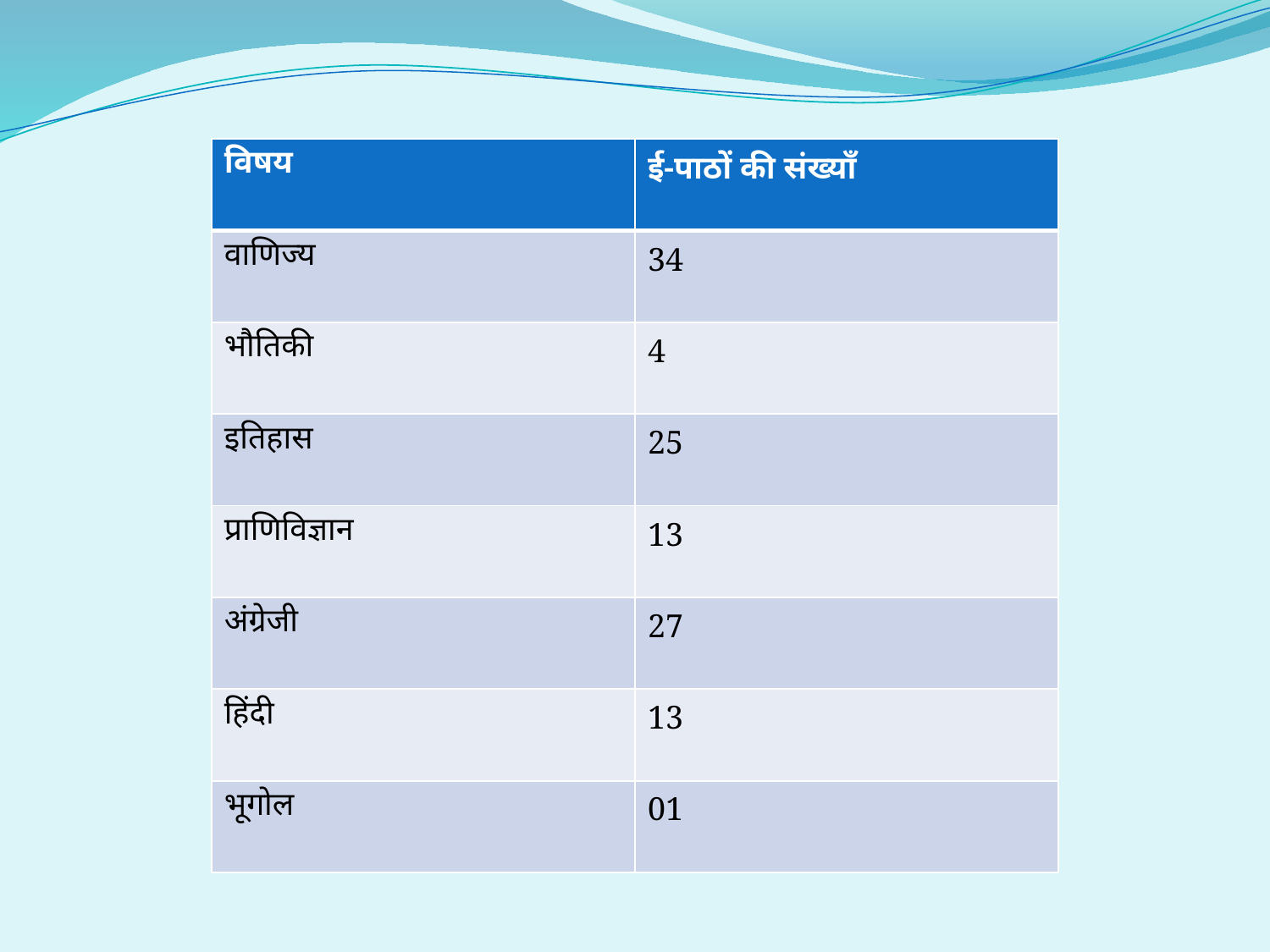

#
| विषय | ई-पाठों की संख्याँ |
| --- | --- |
| वाणिज्य | 34 |
| भौतिकी | 4 |
| इतिहास | 25 |
| प्राणिविज्ञान | 13 |
| अंग्रेजी | 27 |
| हिंदी | 13 |
| भूगोल | 01 |